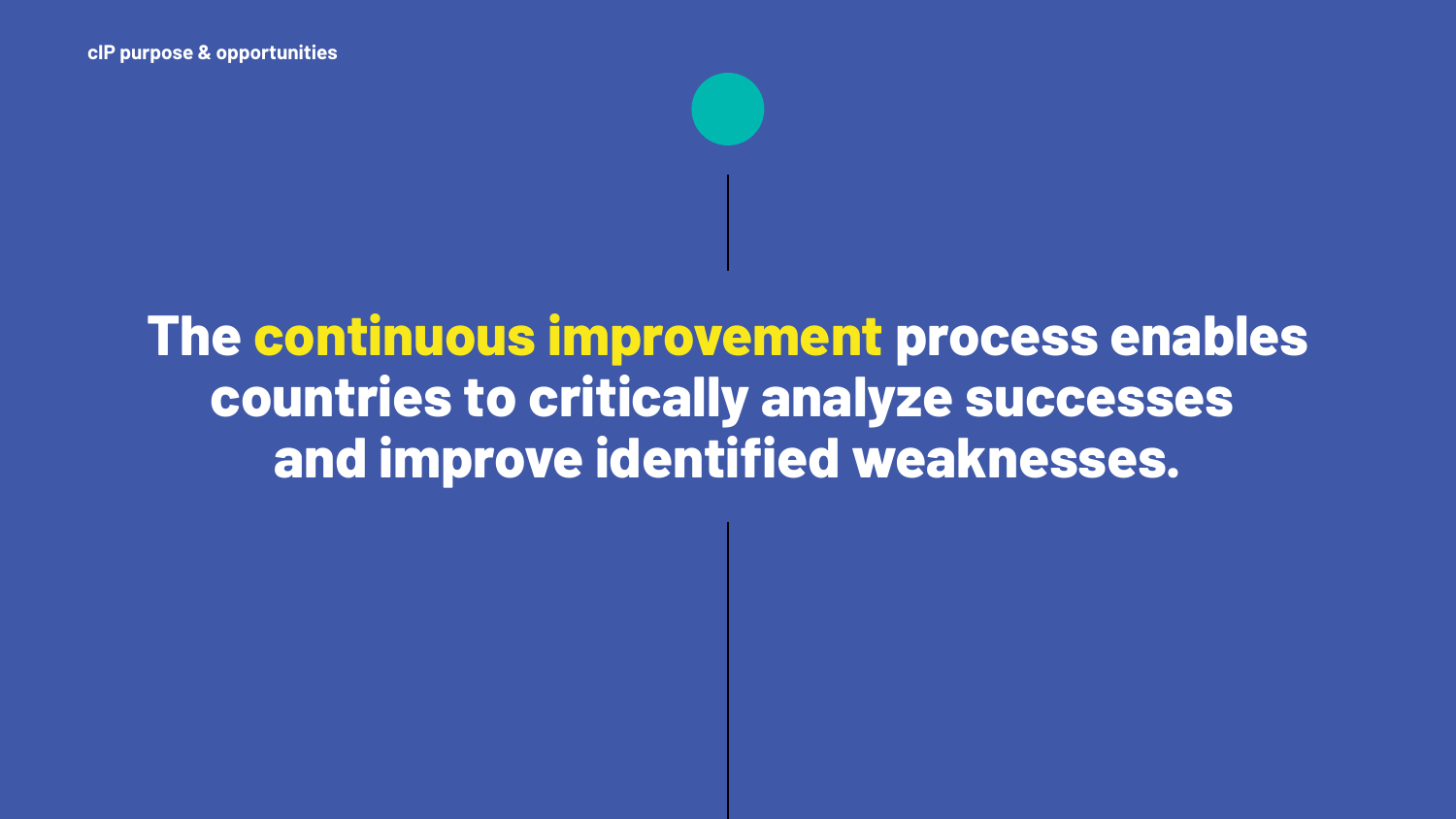

cIP purpose & opportunities
# The continuous improvement process enables countries to critically analyze successes and improve identified weaknesses.